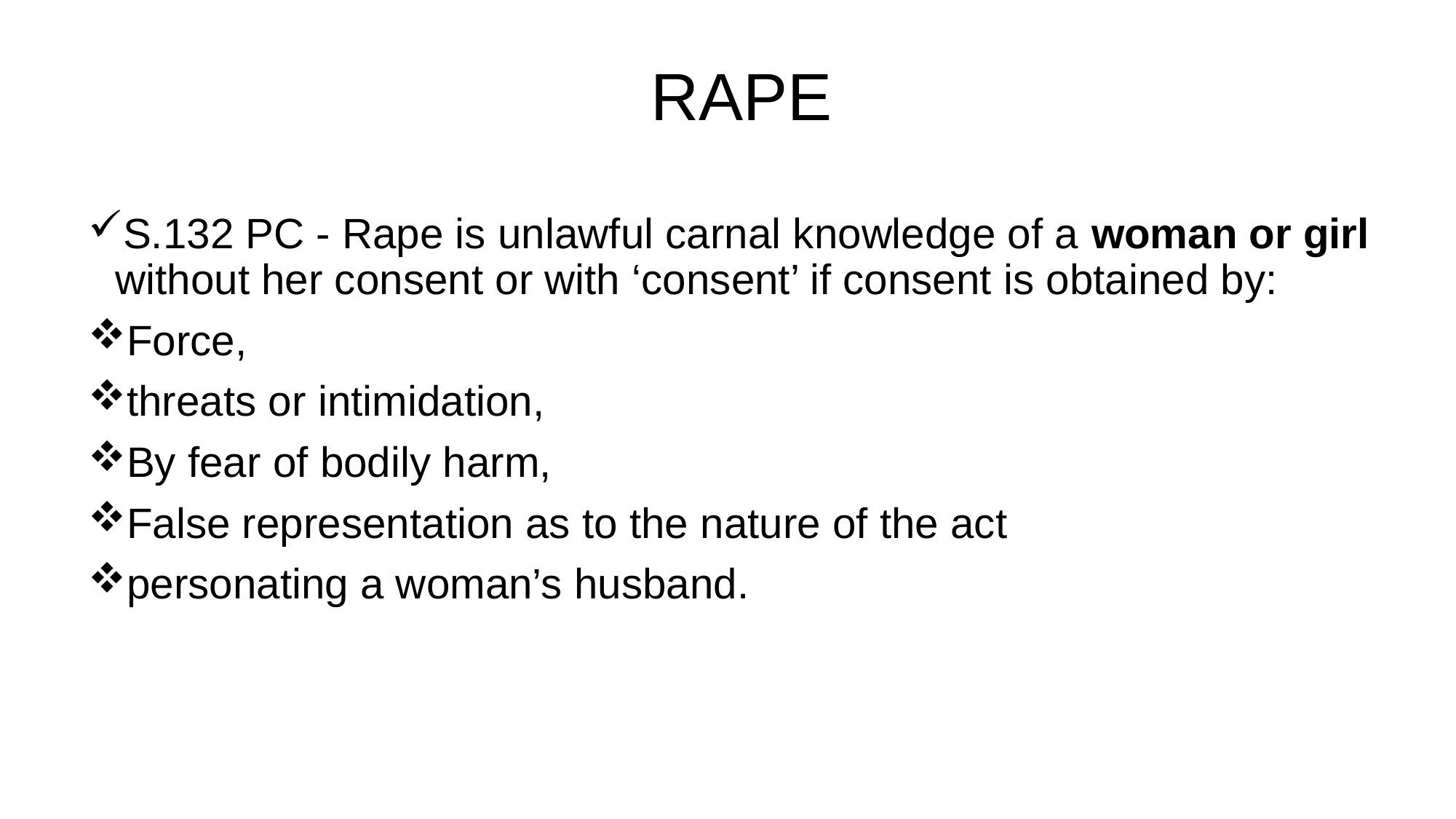

# RAPE

S.132 PC - Rape is unlawful carnal knowledge of a woman or girl without her consent or with ‘consent’ if consent is obtained by:
Force,
threats or intimidation,
By fear of bodily harm,
False representation as to the nature of the act
personating a woman’s husband.